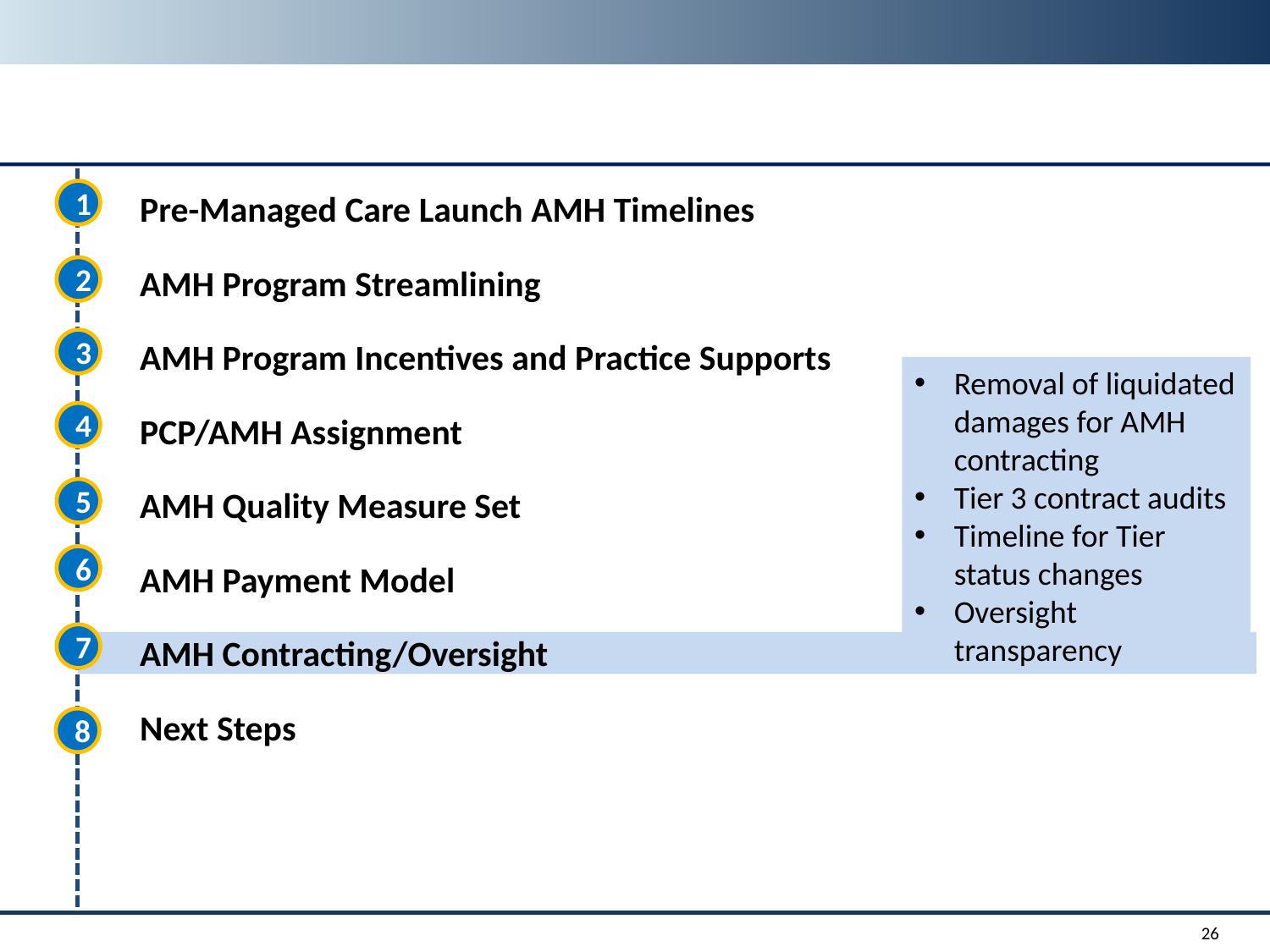

Pre-Managed Care Launch AMH Timelines
AMH Program Streamlining
AMH Program Incentives and Practice Supports
PCP/AMH Assignment
AMH Quality Measure Set
AMH Payment Model
AMH Contracting/Oversight
Next Steps
1
2
3
Removal of liquidated damages for AMH contracting
Tier 3 contract audits
Timeline for Tier status changes
Oversight transparency

4
5
6
7

8
26